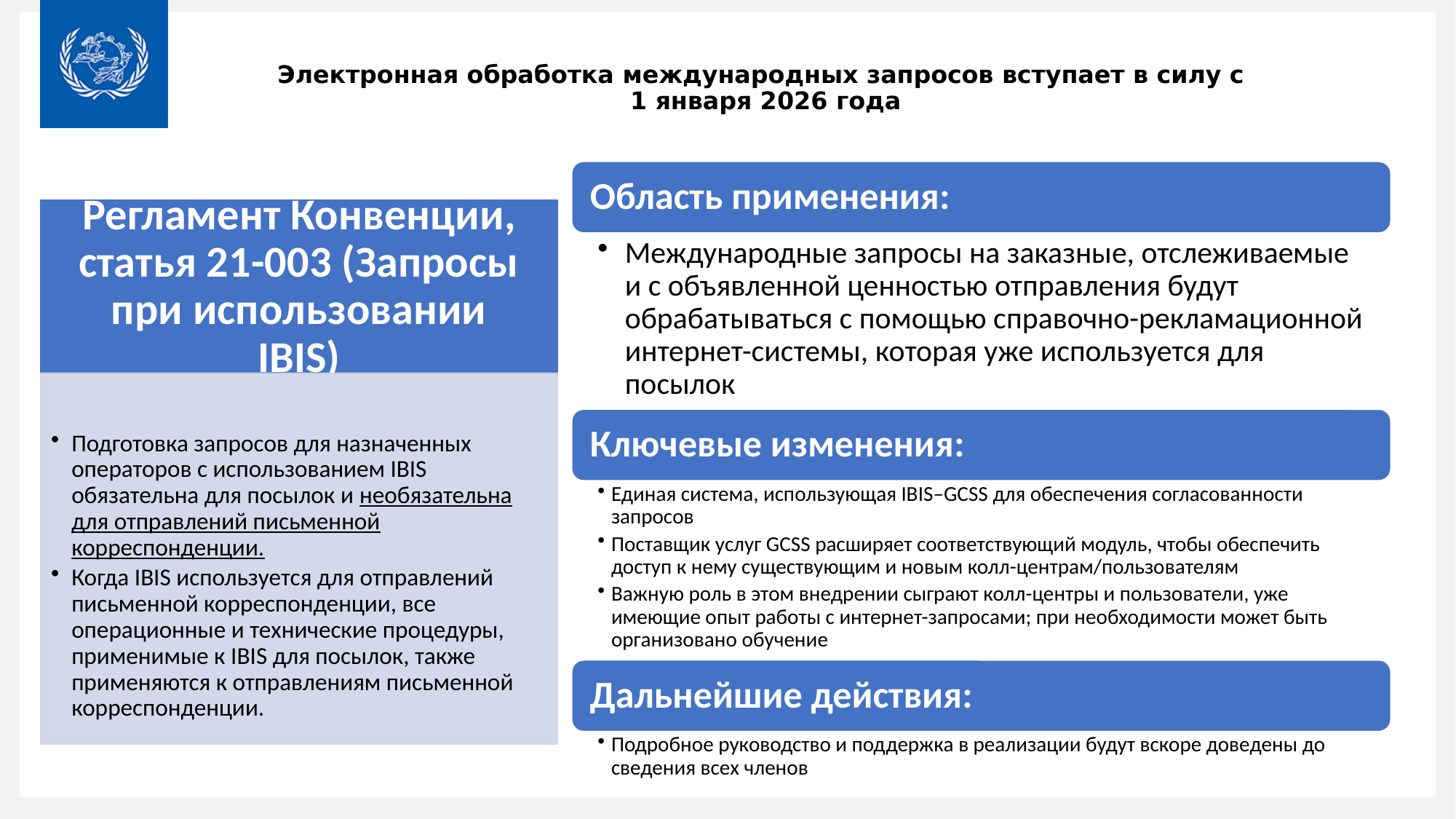

# Электронная обработка международных запросов вступает в силу с 1 января 2026 года
Регламент Конвенции, статья 21-003 (Запросы при использовании IBIS)

Подготовка запросов для назначенных операторов с использованием IBIS обязательна для посылок и необязательна для отправлений письменной корреспонденции.
Когда IBIS используется для отправлений письменной корреспонденции, все операционные и технические процедуры, применимые к IBIS для посылок, также применяются к отправлениям письменной корреспонденции.
Область применения:
Международные запросы на заказные, отслеживаемые и с объявленной ценностью отправления будут обрабатываться с помощью справочно-рекламационной интернет-системы, которая уже используется для посылок
Ключевые изменения:
Единая система, использующая IBIS–GCSS для обеспечения согласованности запросов
Поставщик услуг GCSS расширяет соответствующий модуль, чтобы обеспечить доступ к нему существующим и новым колл-центрам/пользователям
Важную роль в этом внедрении сыграют колл-центры и пользователи, уже имеющие опыт работы с интернет-запросами; при необходимости может быть организовано обучение
Дальнейшие действия:
Подробное руководство и поддержка в реализации будут вскоре доведены до сведения всех членов